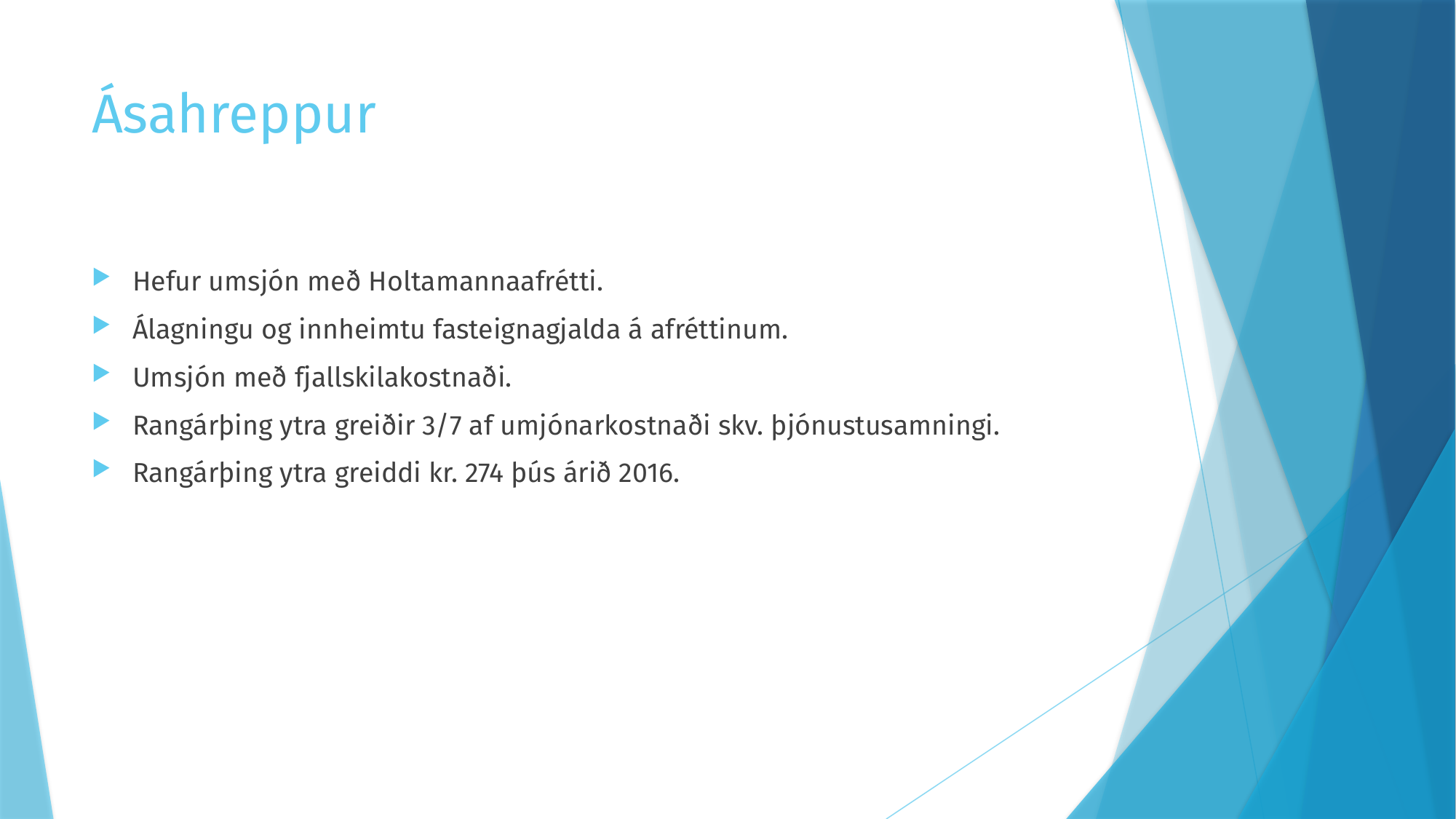

# Ásahreppur
Hefur umsjón með Holtamannaafrétti.
Álagningu og innheimtu fasteignagjalda á afréttinum.
Umsjón með fjallskilakostnaði.
Rangárþing ytra greiðir 3/7 af umjónarkostnaði skv. þjónustusamningi.
Rangárþing ytra greiddi kr. 274 þús árið 2016.